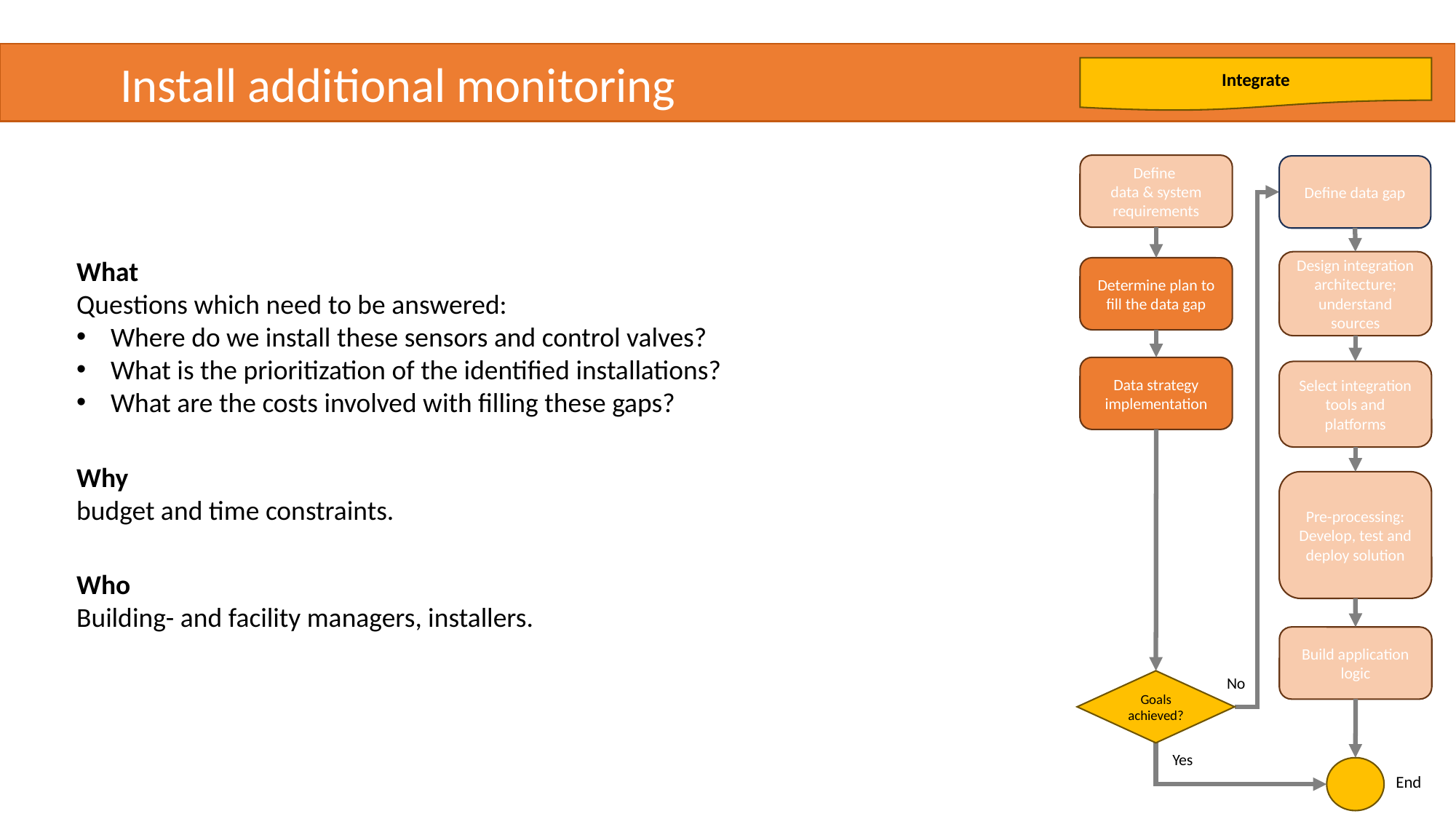

Install additional monitoring
Integrate
Define
data & system requirements
Define data gap
What
Questions which need to be answered:
Where do we install these sensors and control valves?
What is the prioritization of the identified installations?
What are the costs involved with filling these gaps?

Why
budget and time constraints.

Who
Building- and facility managers, installers.
Design integration architecture; understand sources
Determine plan to fill the data gap
Data strategy implementation
Select integration tools and platforms
Pre-processing: Develop, test and deploy solution
Build application logic
No
Goals achieved?
Yes

End